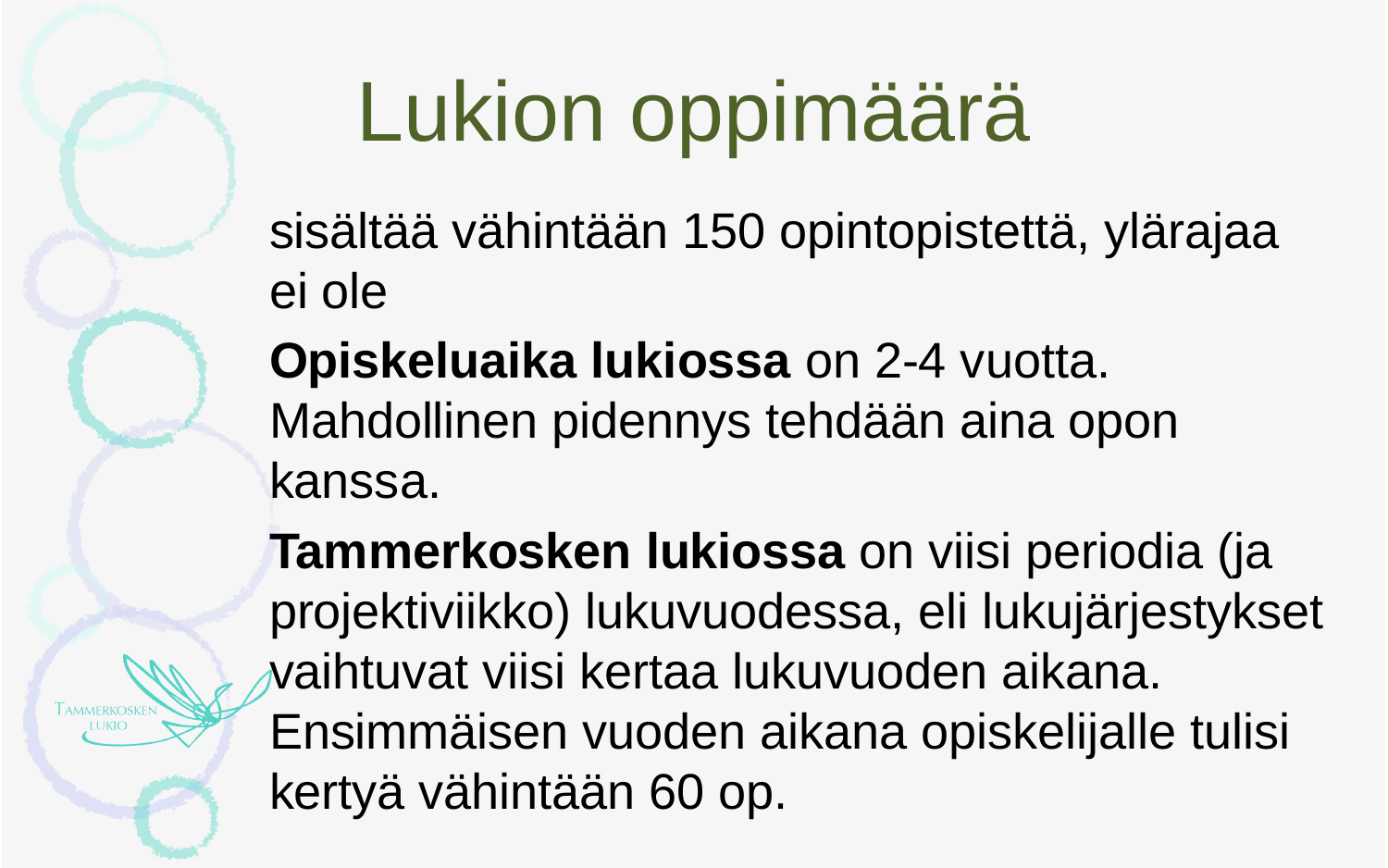

# Lukion oppimäärä
sisältää vähintään 150 opintopistettä, ylärajaa ei ole
Opiskeluaika lukiossa on 2-4 vuotta. Mahdollinen pidennys tehdään aina opon kanssa.
Tammerkosken lukiossa on viisi periodia (ja projektiviikko) lukuvuodessa, eli lukujärjestykset vaihtuvat viisi kertaa lukuvuoden aikana. Ensimmäisen vuoden aikana opiskelijalle tulisi kertyä vähintään 60 op.